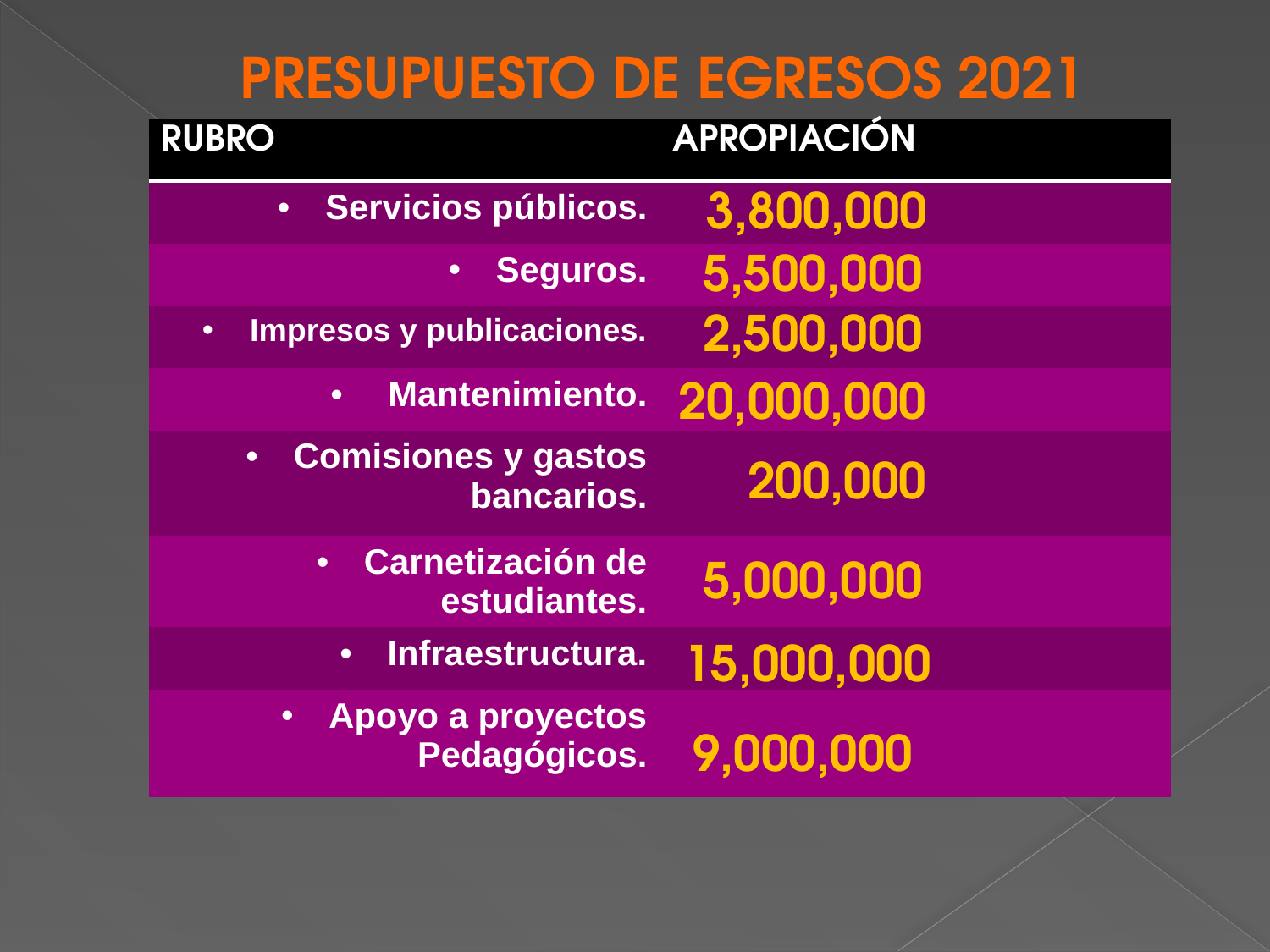

PRESUPUESTO DE EGRESOS 2021
| RUBRO | APROPIACIÓN |
| --- | --- |
| Servicios públicos. |  |
| Seguros. |  |
| Impresos y publicaciones. |  |
| Mantenimiento. |  |
| Comisiones y gastos bancarios. |  |
| Carnetización de estudiantes. |  |
| Infraestructura. |  |
| Apoyo a proyectos Pedagógicos. |  |
3,800,000
5,500,000
2,500,000
20,000,000
200,000
5,000,000
15,000,000
9,000,000